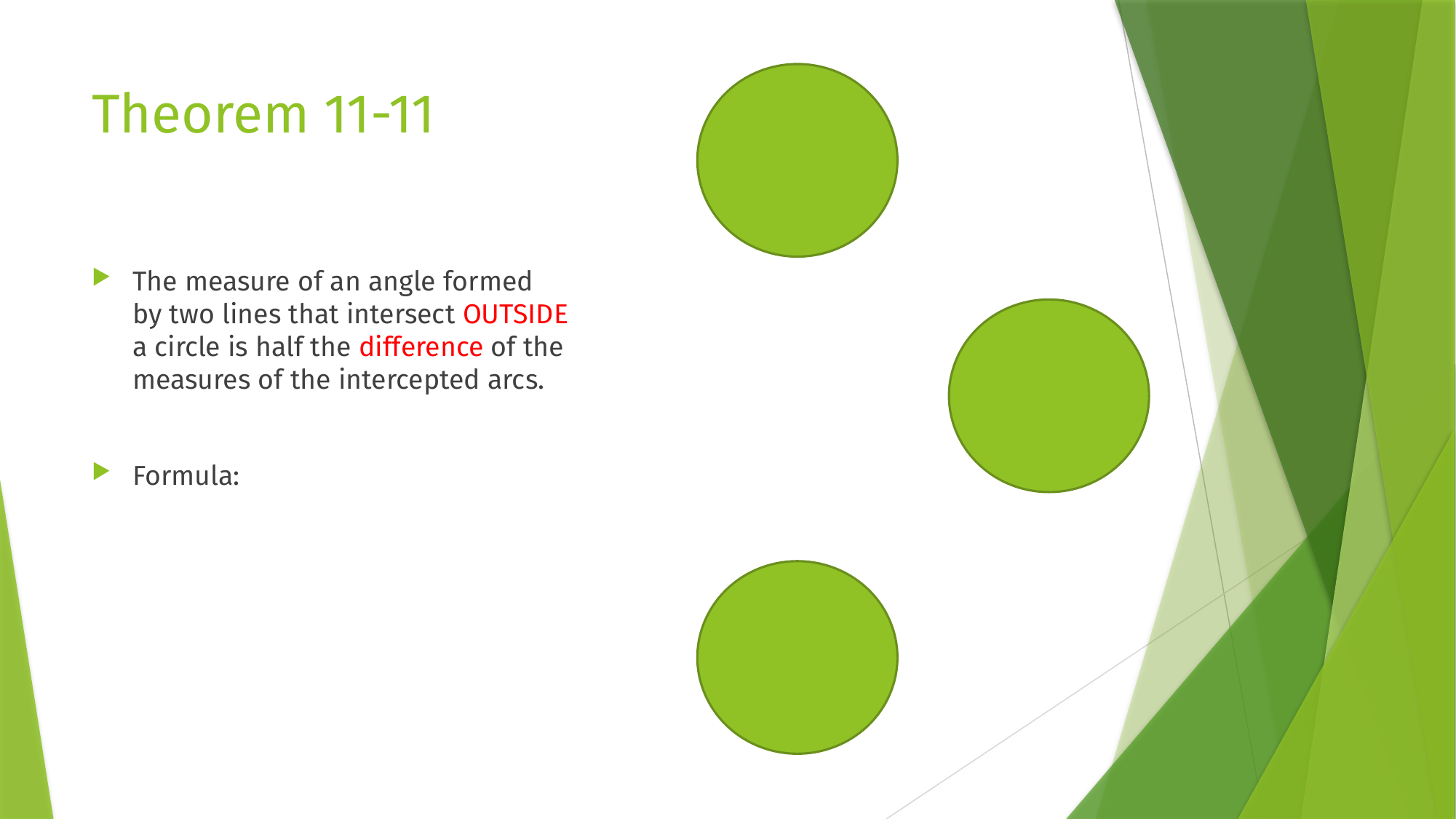

# Theorem 11-11
The measure of an angle formed by two lines that intersect OUTSIDE a circle is half the difference of the measures of the intercepted arcs.

Formula: